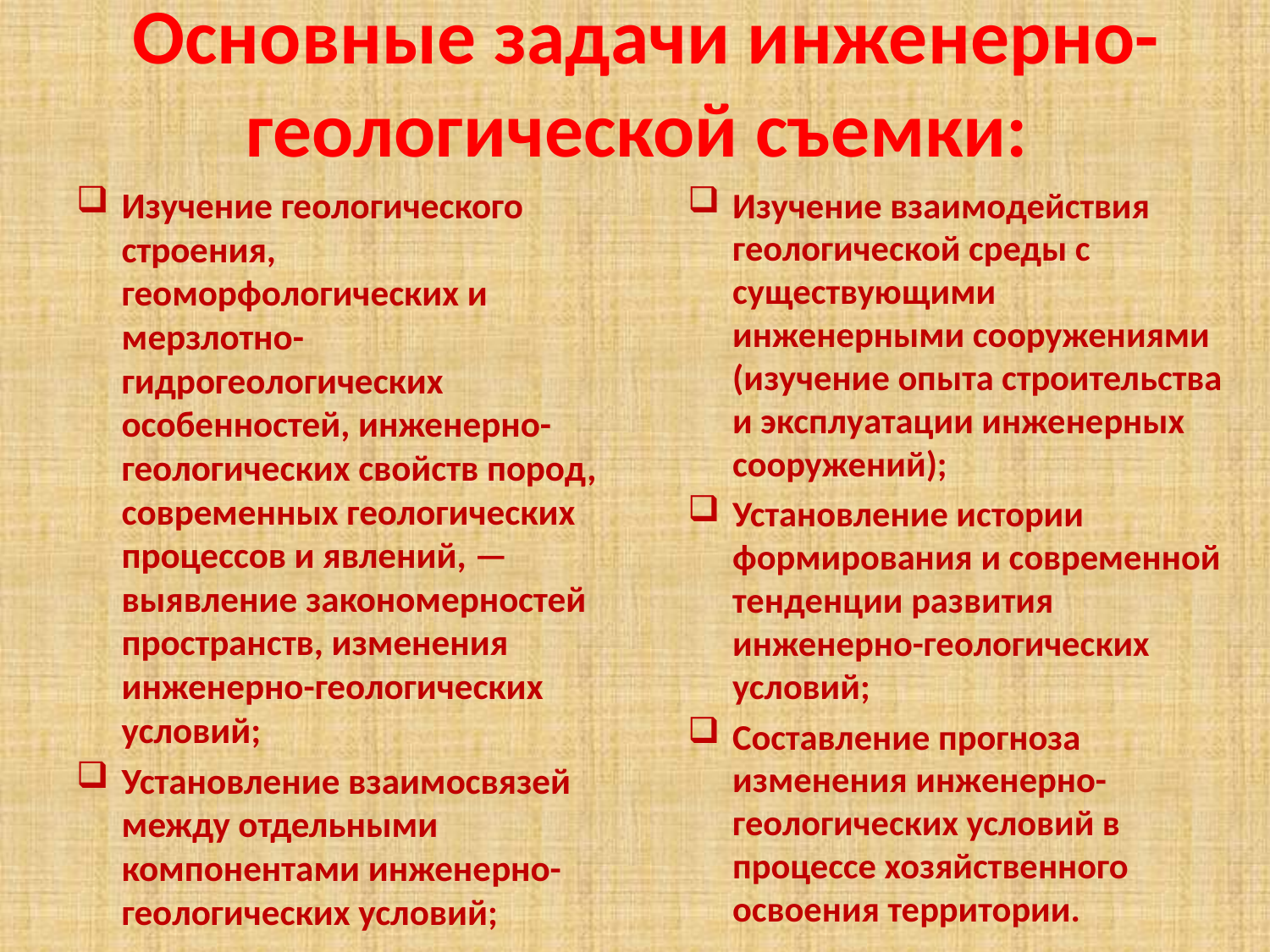

# Основные задачи инженерно-геологической съемки:
Изучение геологического строения, геоморфологических и мерзлотно-гидрогеологических особенностей, инженерно-геологических свойств пород, современных геологических процессов и явлений, — выявление закономерностей пространств, изменения инженерно-геологических условий;
Установление взаимосвязей между отдельными компонентами инженерно-геологических условий;
Изучение взаимодействия геологической среды с существующими инженерными сооружениями (изучение опыта строительства и эксплуатации инженерных сооружений);
Установление истории формирования и современной тенденции развития инженерно-геологических условий;
Составление прогноза изменения инженерно-геологических условий в процессе хозяйственного освоения территории.